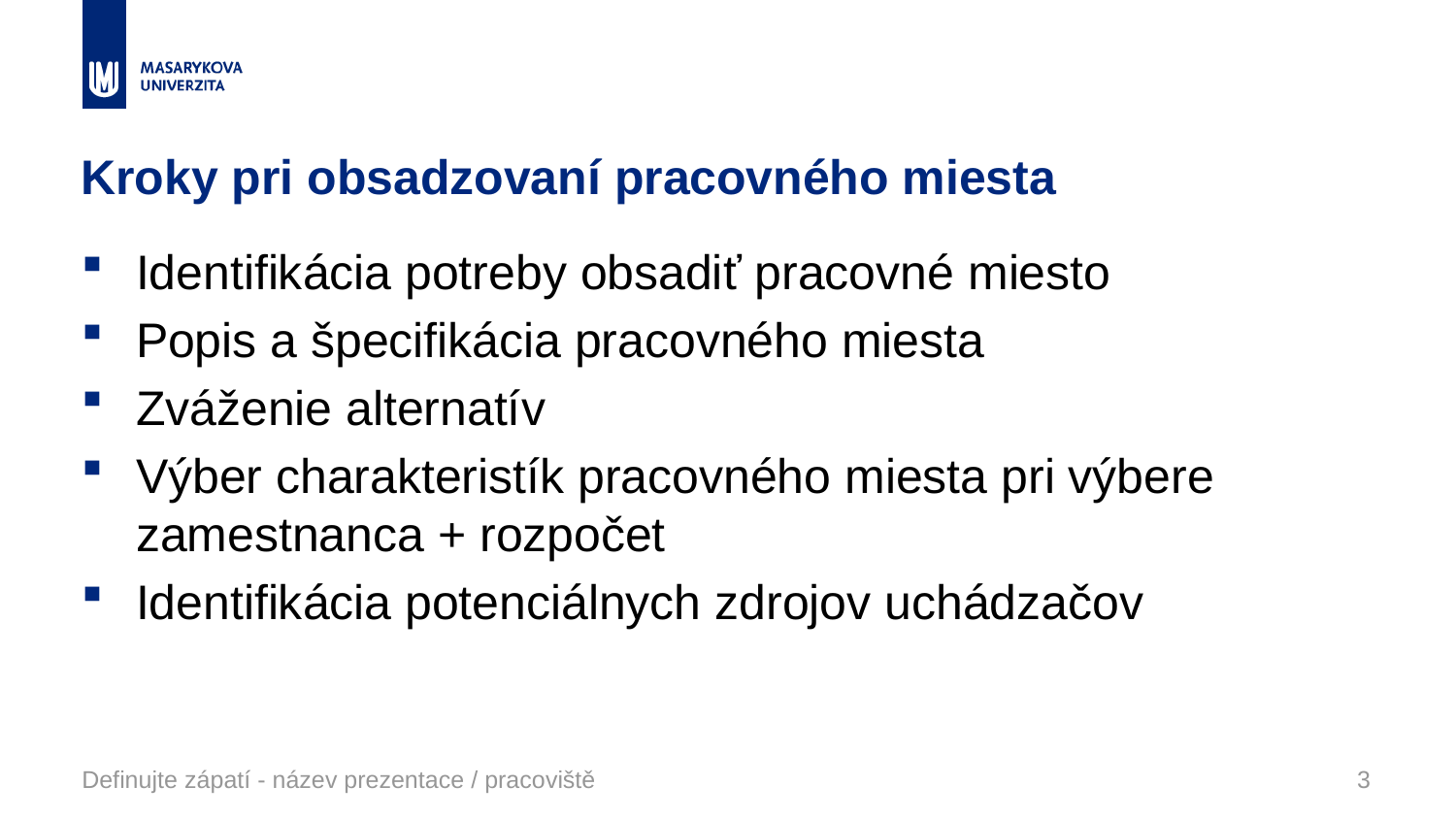

# Kroky pri obsadzovaní pracovného miesta
Identifikácia potreby obsadiť pracovné miesto
Popis a špecifikácia pracovného miesta
Zváženie alternatív
Výber charakteristík pracovného miesta pri výbere zamestnanca + rozpočet
Identifikácia potenciálnych zdrojov uchádzačov

Definujte zápatí - název prezentace / pracoviště
3